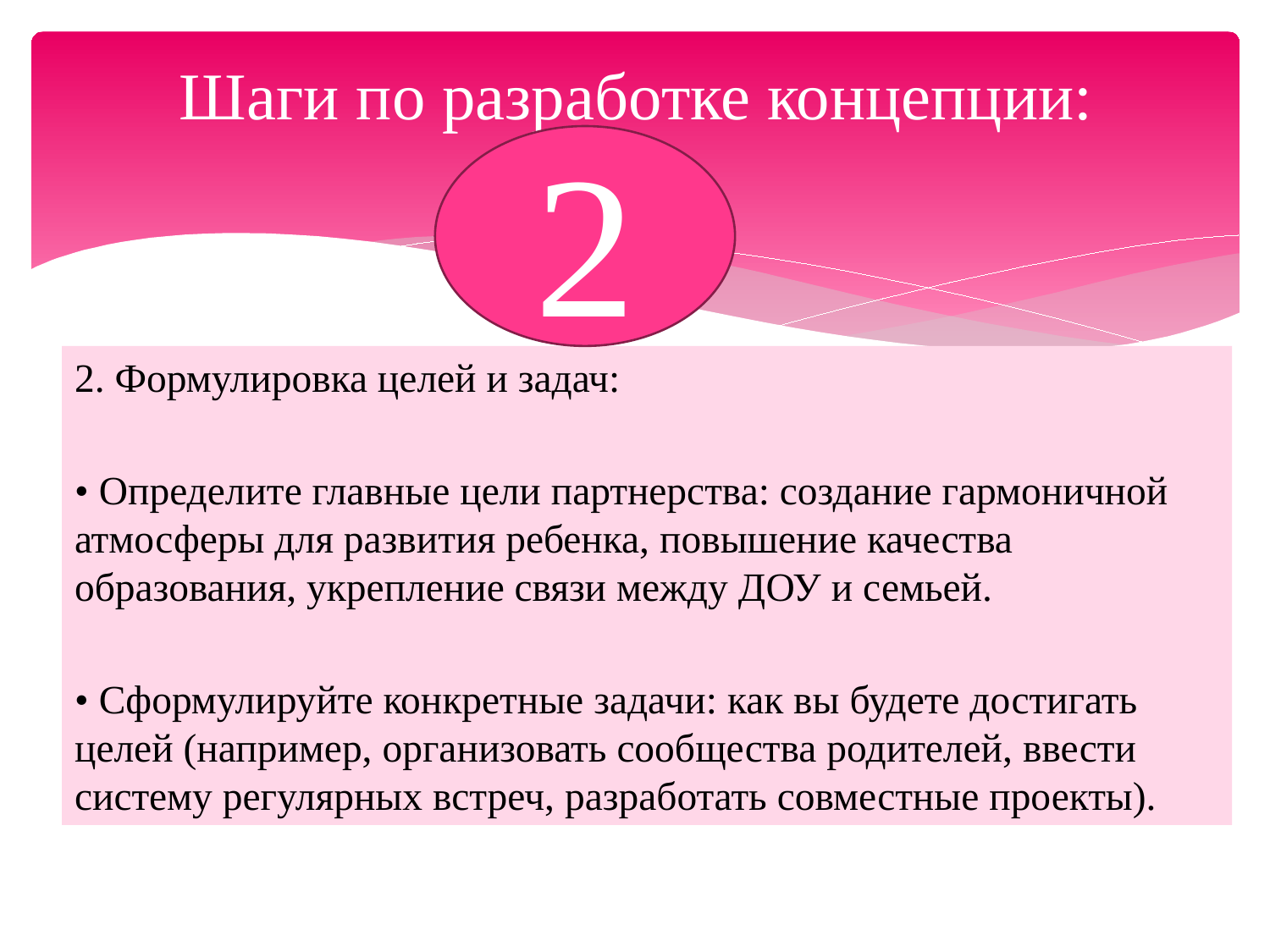

Шаги по разработке концепции:
2
2. Формулировка целей и задач:

• Определите главные цели партнерства: создание гармоничной атмосферы для развития ребенка, повышение качества образования, укрепление связи между ДОУ и семьей.

• Сформулируйте конкретные задачи: как вы будете достигать целей (например, организовать сообщества родителей, ввести систему регулярных встреч, разработать совместные проекты).